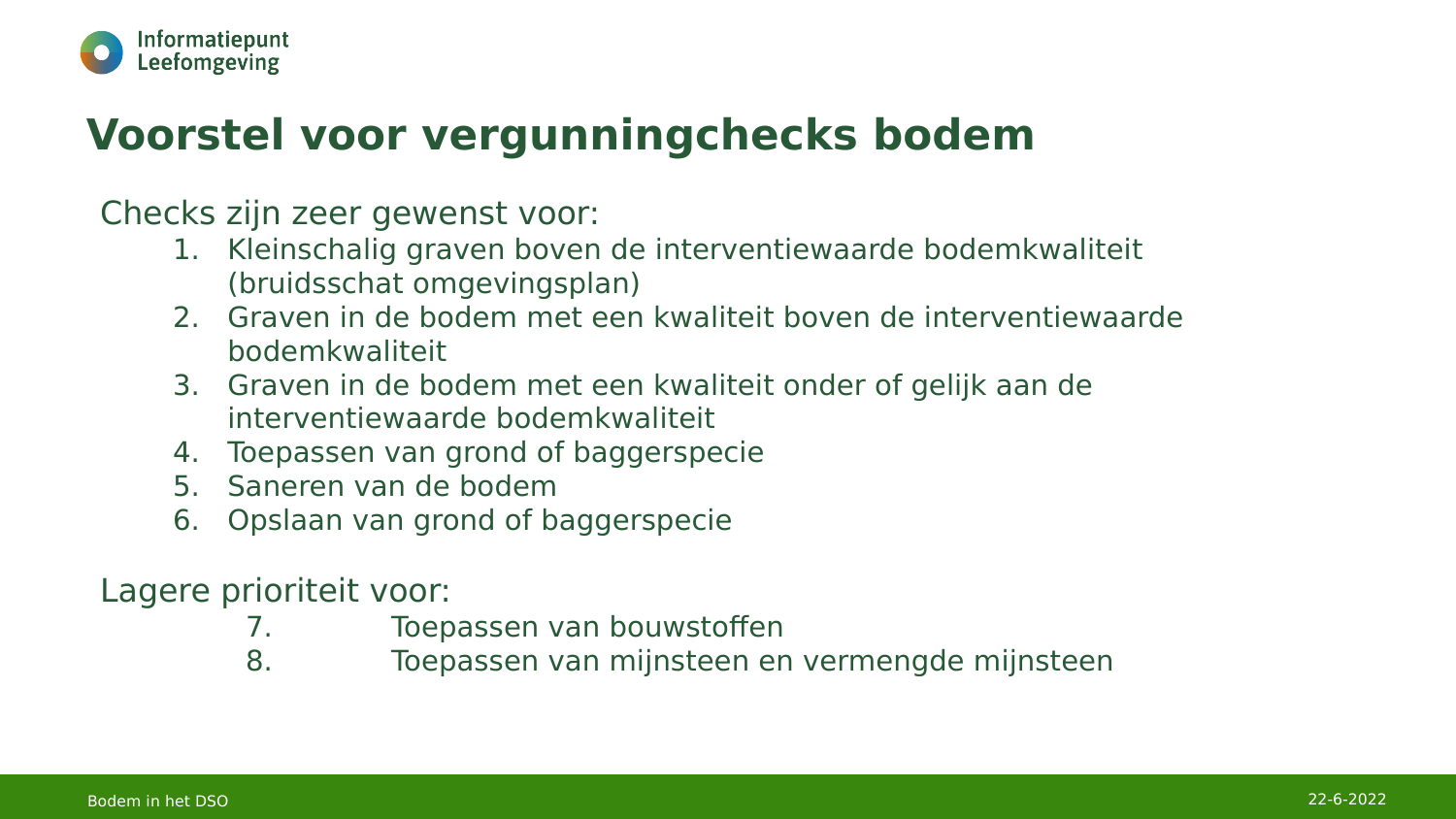

# Voorstel voor vergunningchecks bodem
Checks zijn zeer gewenst voor:
Kleinschalig graven boven de interventiewaarde bodemkwaliteit (bruidsschat omgevingsplan)
Graven in de bodem met een kwaliteit boven de interventiewaarde bodemkwaliteit
Graven in de bodem met een kwaliteit onder of gelijk aan de interventiewaarde bodemkwaliteit
Toepassen van grond of baggerspecie
Saneren van de bodem
Opslaan van grond of baggerspecie

Lagere prioriteit voor:
	7. 	Toepassen van bouwstoffen
	8.	Toepassen van mijnsteen en vermengde mijnsteen

22-6-2022
Bodem in het DSO